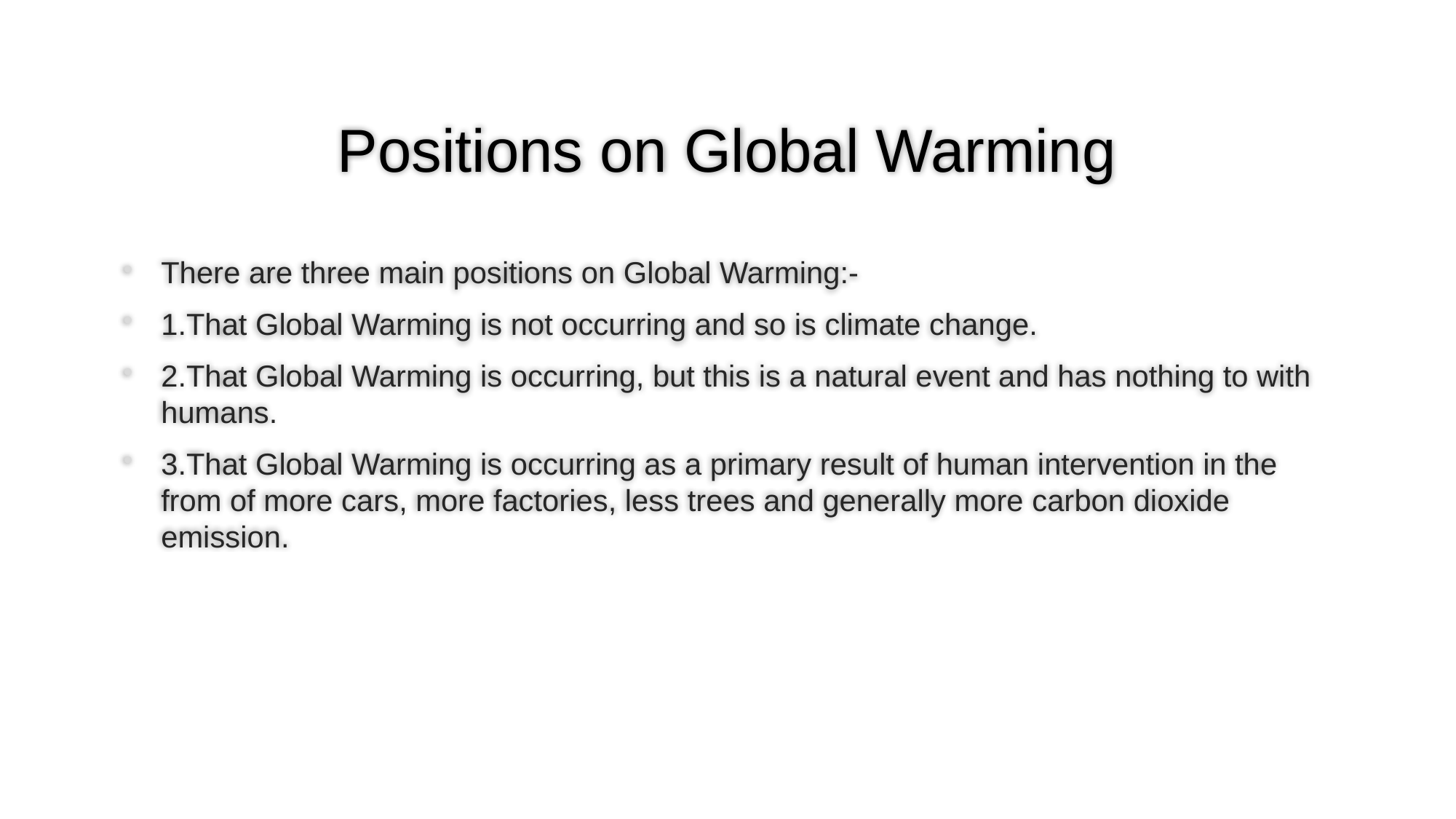

# Positions on Global Warming
There are three main positions on Global Warming:-
1.That Global Warming is not occurring and so is climate change.
2.That Global Warming is occurring, but this is a natural event and has nothing to with humans.
3.That Global Warming is occurring as a primary result of human intervention in the from of more cars, more factories, less trees and generally more carbon dioxide emission.